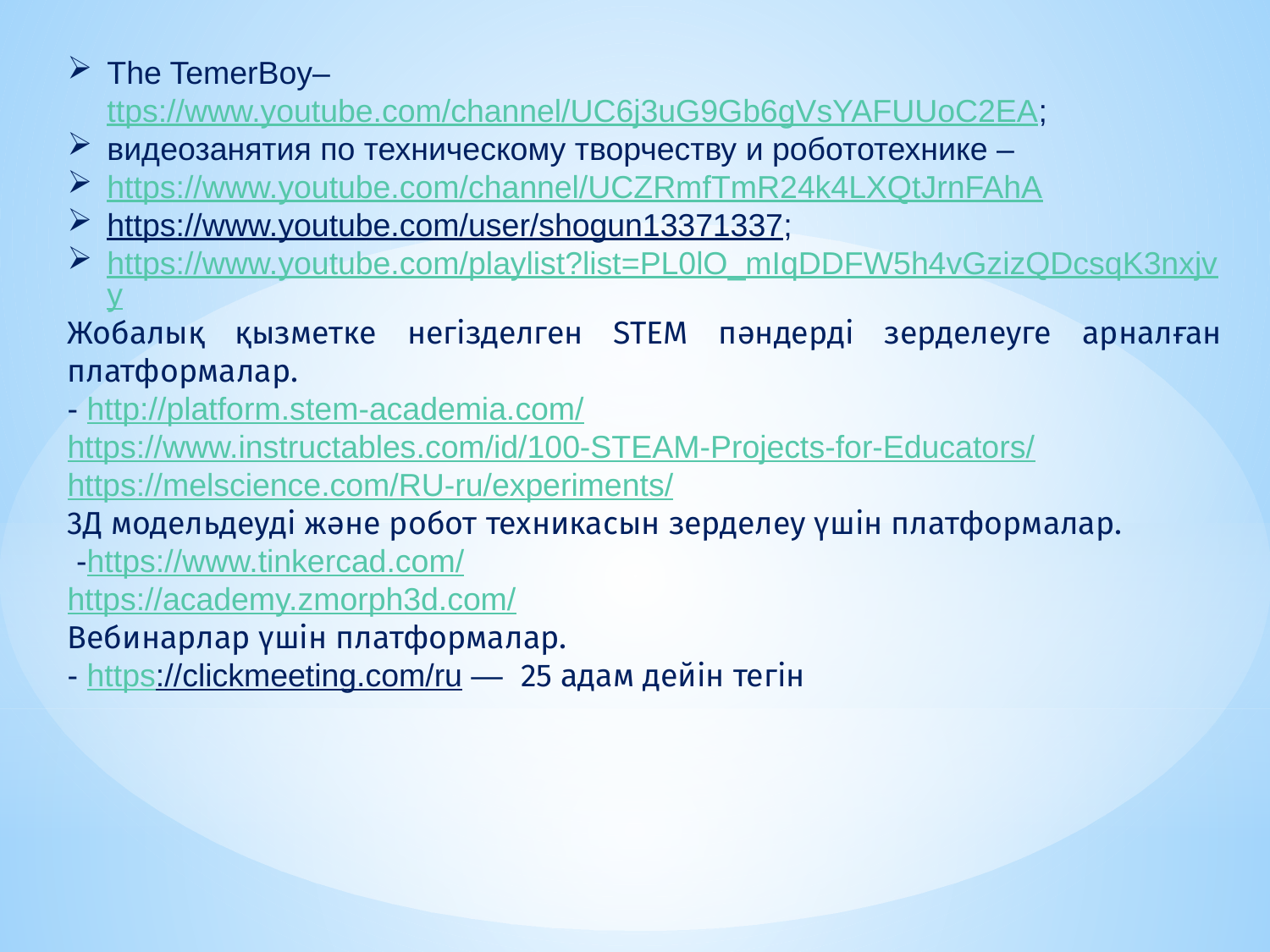

The TemerBoy– ttps://www.youtube.com/channel/UC6j3uG9Gb6gVsYAFUUoC2EA;
видеозанятия по техническому творчеству и робототехнике –
https://www.youtube.com/channel/UCZRmfTmR24k4LXQtJrnFAhA
https://www.youtube.com/user/shogun13371337;
https://www.youtube.com/playlist?list=PL0lO_mIqDDFW5h4vGzizQDcsqK3nxjvy
Жобалық қызметке негізделген STEM пәндерді зерделеуге арналған платформалар.
- http://platform.stem-academia.com/
https://www.instructables.com/id/100-STEAM-Projects-for-Educators/
https://melscience.com/RU-ru/experiments/
3Д модельдеуді және робот техникасын зерделеу үшін платформалар.
 -https://www.tinkercad.com/
https://academy.zmorph3d.com/
Вебинарлар үшін платформалар.
- https://clickmeeting.com/ru —  25 адам дейін тегін